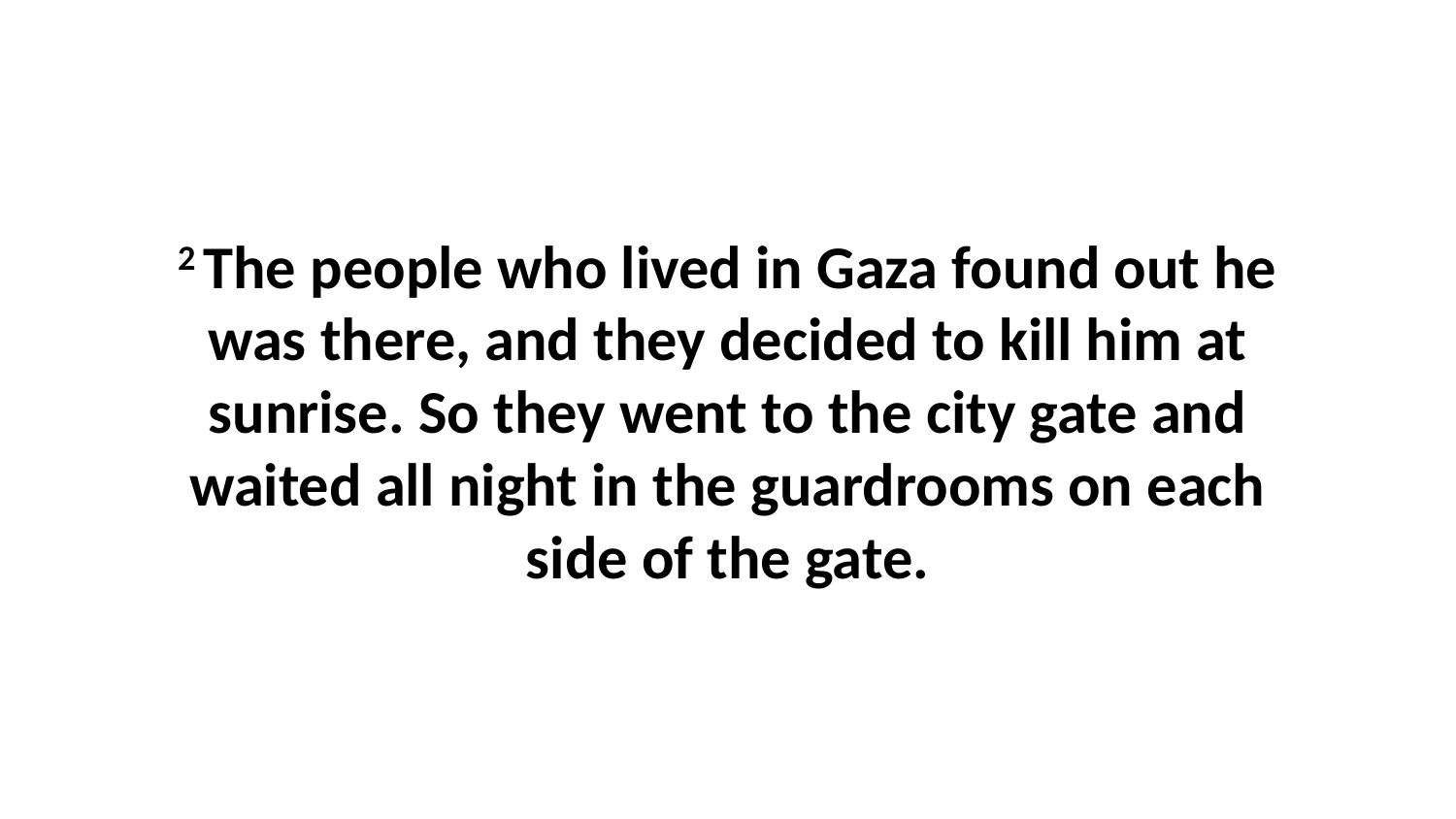

2 The people who lived in Gaza found out he was there, and they decided to kill him at sunrise. So they went to the city gate and waited all night in the guardrooms on each side of the gate.